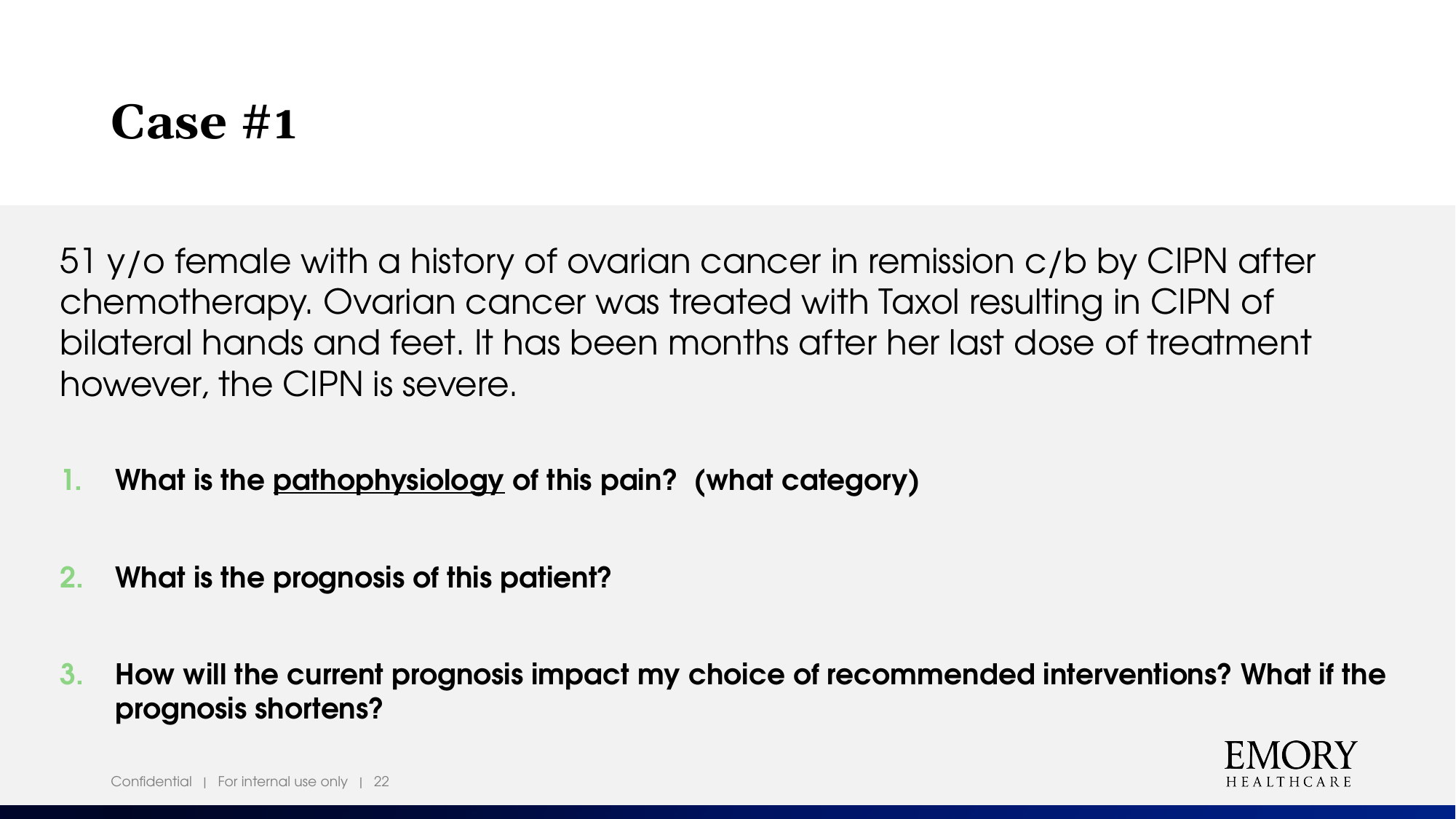

# Case #1
51 y/o female with a history of ovarian cancer in remission c/b by CIPN after chemotherapy. Ovarian cancer was treated with Taxol resulting in CIPN of bilateral hands and feet. It has been months after her last dose of treatment however, the CIPN is severe.

What is the pathophysiology of this pain?  (what category)

What is the prognosis of this patient?

How will the current prognosis impact my choice of recommended interventions? What if the prognosis shortens?